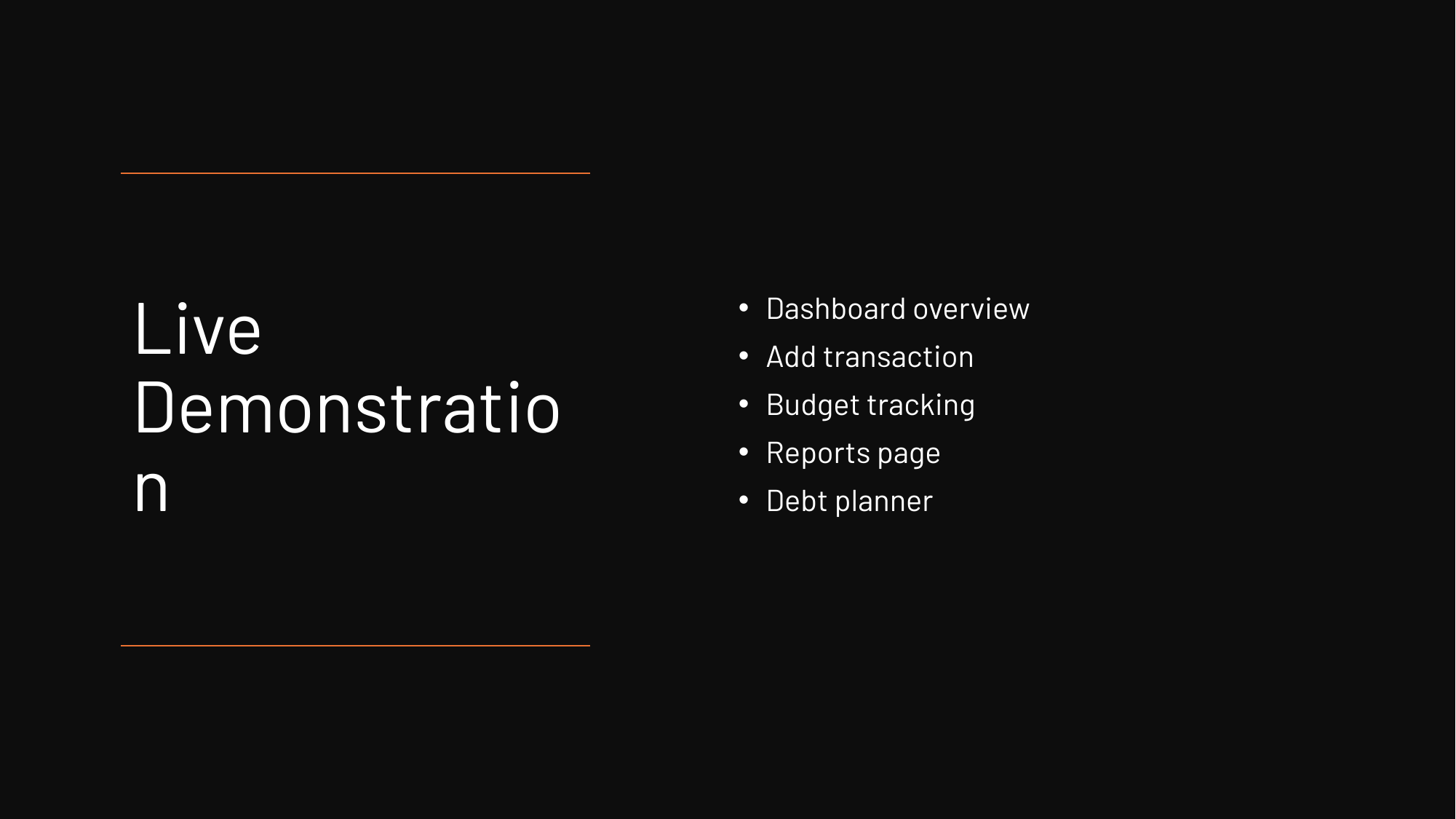

Dashboard overview
Add transaction
Budget tracking
Reports page
Debt planner
# Live Demonstration